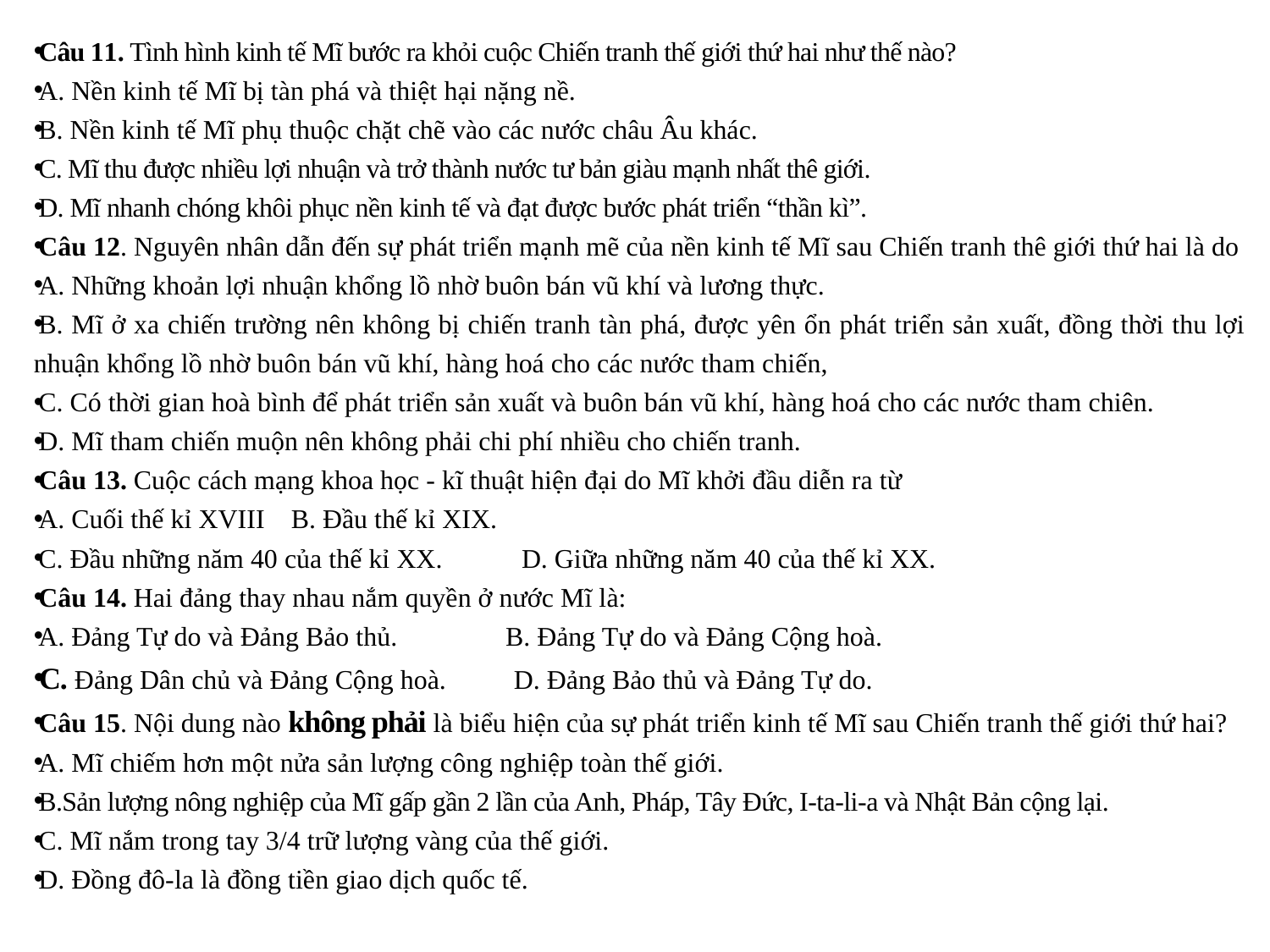

Câu 11. Tình hình kinh tế Mĩ bước ra khỏi cuộc Chiến tranh thế giới thứ hai như thế nào?
A. Nền kinh tế Mĩ bị tàn phá và thiệt hại nặng nề.
B. Nền kinh tế Mĩ phụ thuộc chặt chẽ vào các nước châu Âu khác.
C. Mĩ thu được nhiều lợi nhuận và trở thành nước tư bản giàu mạnh nhất thê giới.
D. Mĩ nhanh chóng khôi phục nền kinh tế và đạt được bước phát triển “thần kì”.
Câu 12. Nguyên nhân dẫn đến sự phát triển mạnh mẽ của nền kinh tế Mĩ sau Chiến tranh thê giới thứ hai là do
A. Những khoản lợi nhuận khổng lồ nhờ buôn bán vũ khí và lương thực.
B. Mĩ ở xa chiến trường nên không bị chiến tranh tàn phá, được yên ổn phát triển sản xuất, đồng thời thu lợi nhuận khổng lồ nhờ buôn bán vũ khí, hàng hoá cho các nước tham chiến,
C. Có thời gian hoà bình để phát triển sản xuất và buôn bán vũ khí, hàng hoá cho các nước tham chiên.
D. Mĩ tham chiến muộn nên không phải chi phí nhiều cho chiến tranh.
Câu 13. Cuộc cách mạng khoa học - kĩ thuật hiện đại do Mĩ khởi đầu diễn ra từ
A. Cuối thế kỉ XVIII	  B. Đầu thế kỉ XIX.
C. Đầu những năm 40 của thế kỉ XX.        		D. Giữa những năm 40 của thế kỉ XX.
Câu 14. Hai đảng thay nhau nắm quyền ở nước Mĩ là:
A. Đảng Tự do và Đảng Bảo thủ.                B. Đảng Tự do và Đảng Cộng hoà.
C. Đảng Dân chủ và Đảng Cộng hoà.          D. Đảng Bảo thủ và Đảng Tự do.
Câu 15. Nội dung nào không phải là biểu hiện của sự phát triển kinh tế Mĩ sau Chiến tranh thế giới thứ hai?
A. Mĩ chiếm hơn một nửa sản lượng công nghiệp toàn thế giới.
B.Sản lượng nông nghiệp của Mĩ gấp gần 2 lần của Anh, Pháp, Tây Đức, I-ta-li-a và Nhật Bản cộng lại.
C. Mĩ nắm trong tay 3/4 trữ lượng vàng của thế giới.
D. Đồng đô-la là đồng tiền giao dịch quốc tế.

#